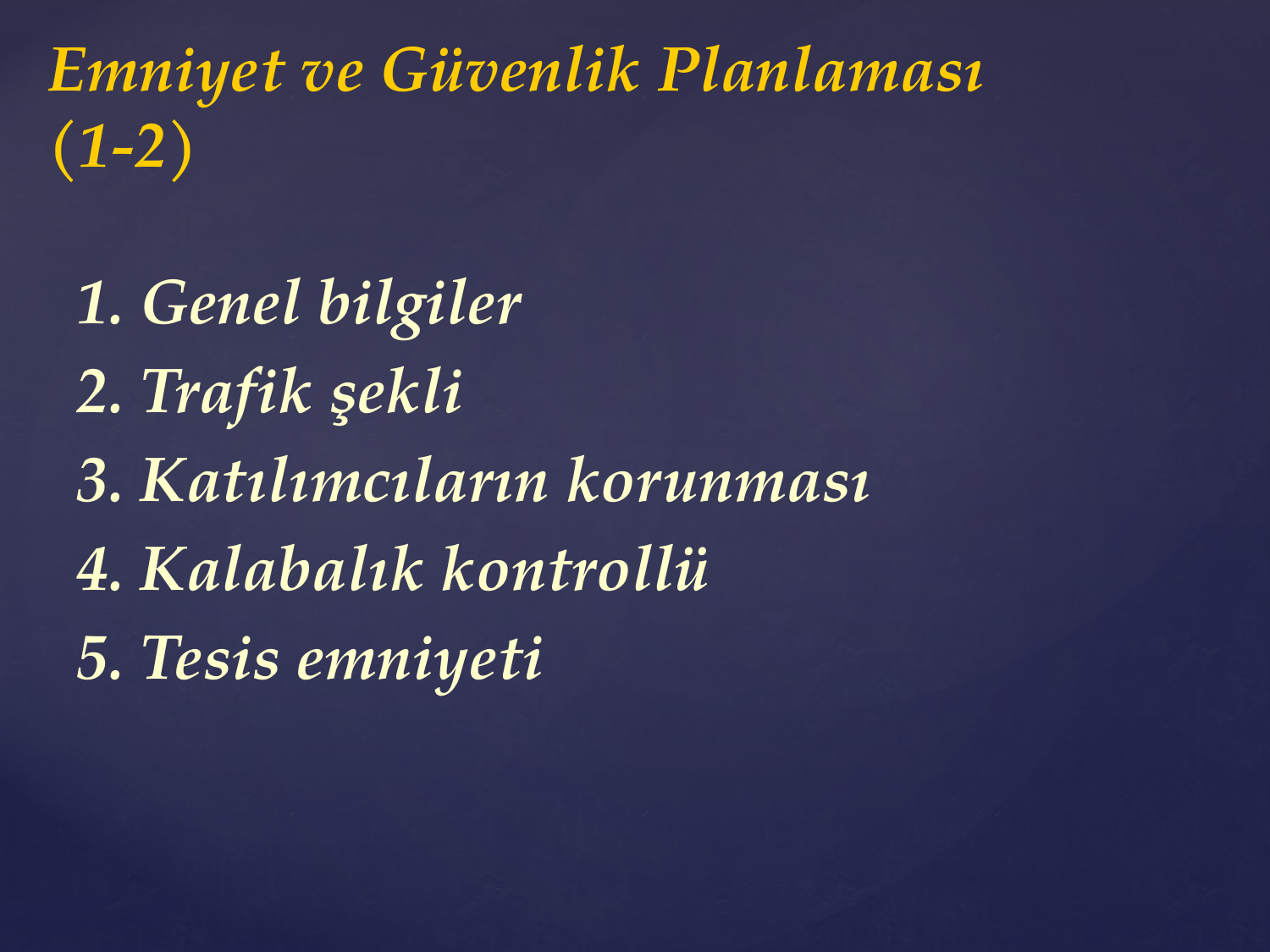

# Emniyet ve Güvenlik Planlaması (1-2)
1. Genel bilgiler
2. Trafik şekli
3. Katılımcıların korunması
4. Kalabalık kontrollü
5. Tesis emniyeti